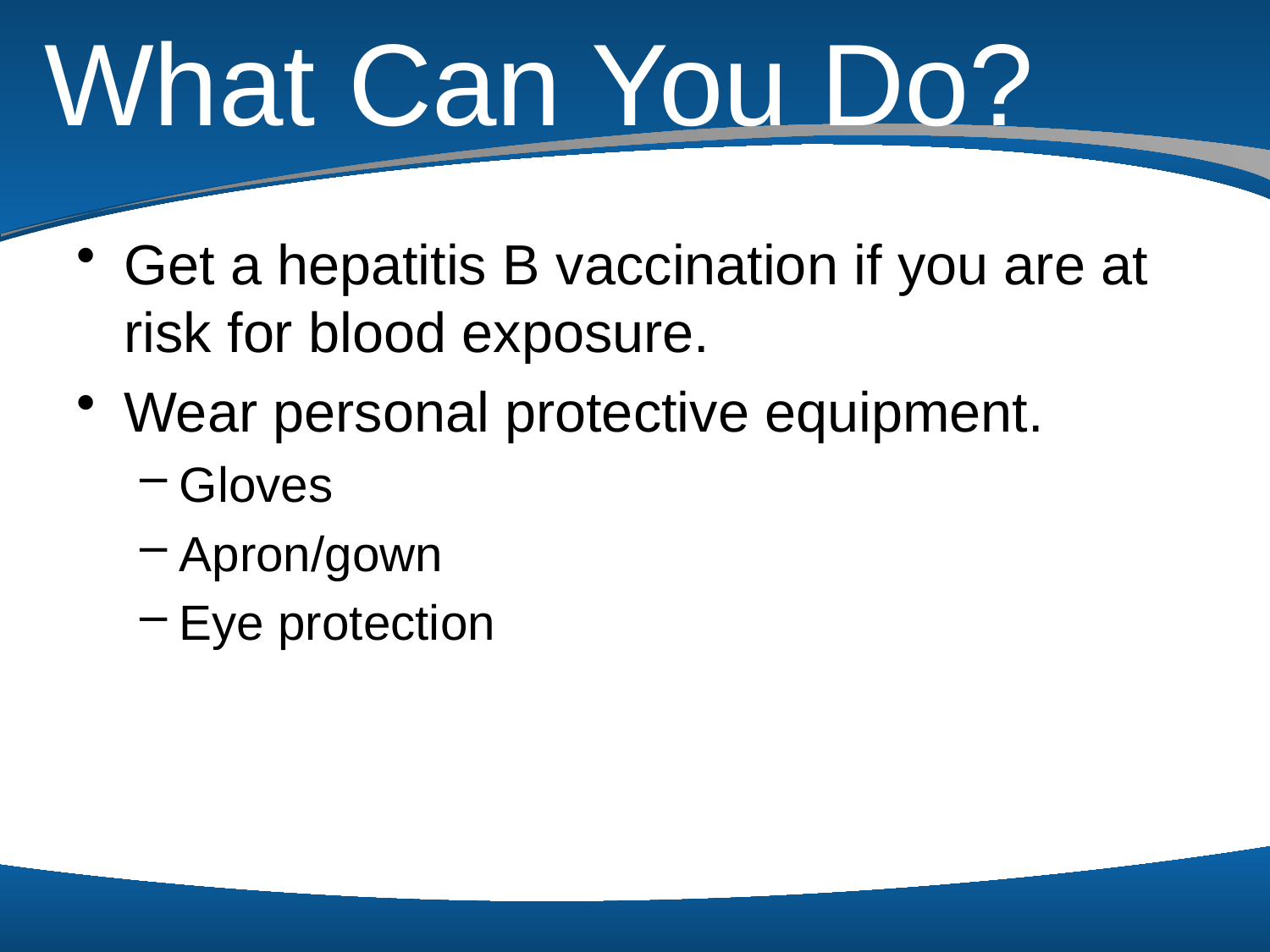

# What Can You Do?
Get a hepatitis B vaccination if you are at risk for blood exposure.
Wear personal protective equipment.
Gloves
Apron/gown
Eye protection